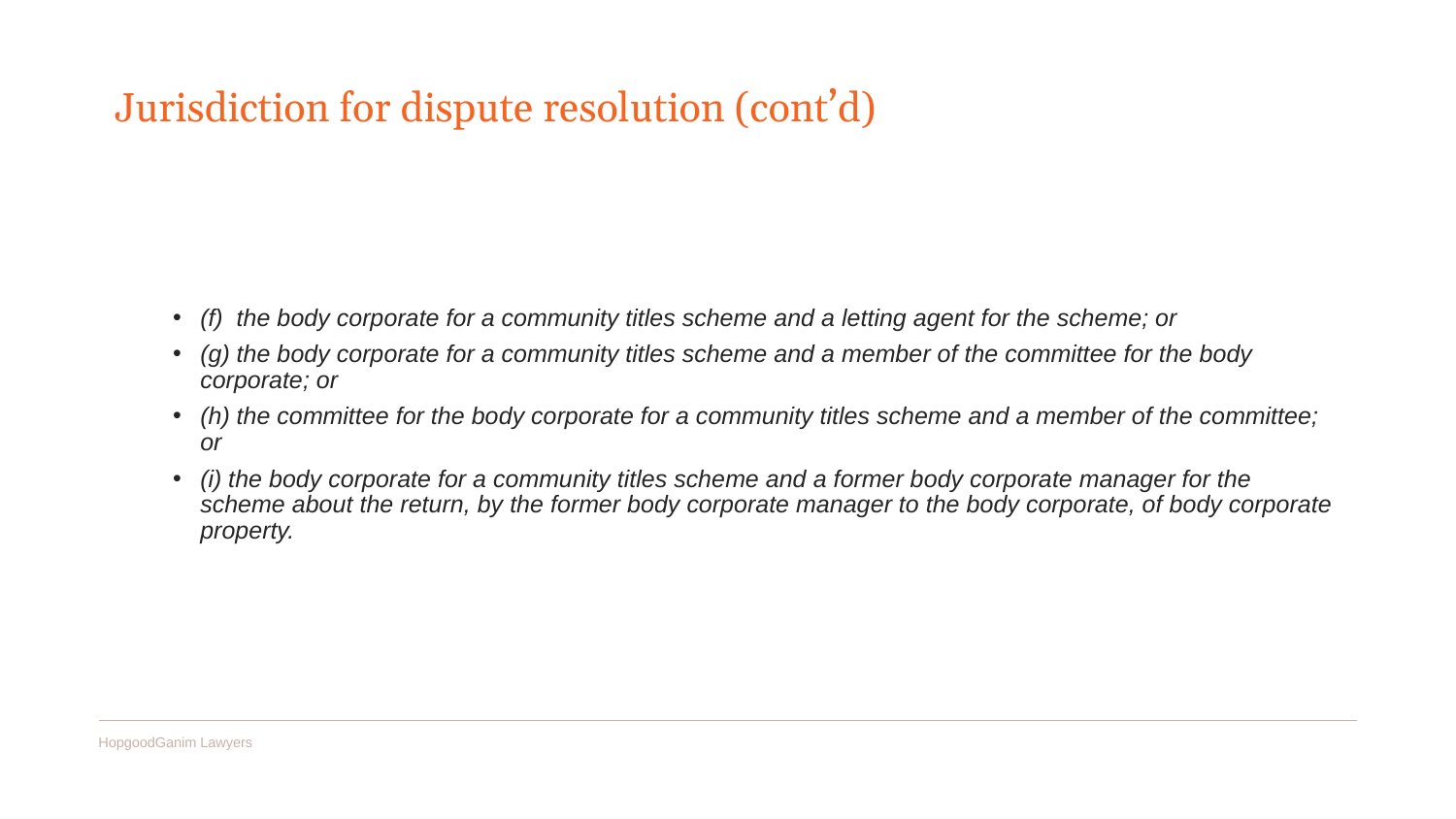

# Jurisdiction for dispute resolution (cont’d)

(f)  the body corporate for a community titles scheme and a letting agent for the scheme; or
(g) the body corporate for a community titles scheme and a member of the committee for the body corporate; or
(h) the committee for the body corporate for a community titles scheme and a member of the committee; or
(i) the body corporate for a community titles scheme and a former body corporate manager for the scheme about the return, by the former body corporate manager to the body corporate, of body corporate property.